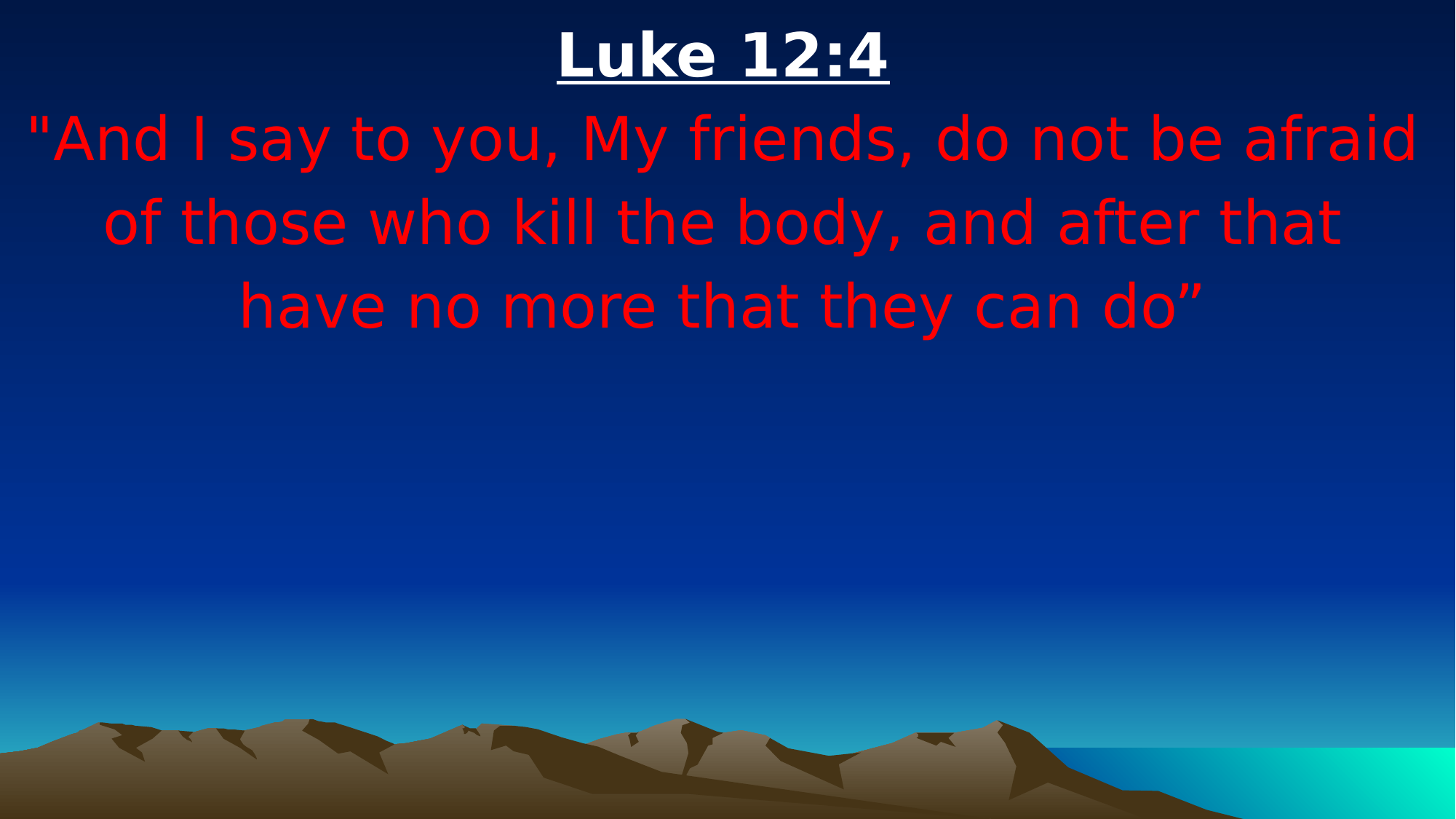

Luke 12:4
"And I say to you, My friends, do not be afraid of those who kill the body, and after that have no more that they can do”